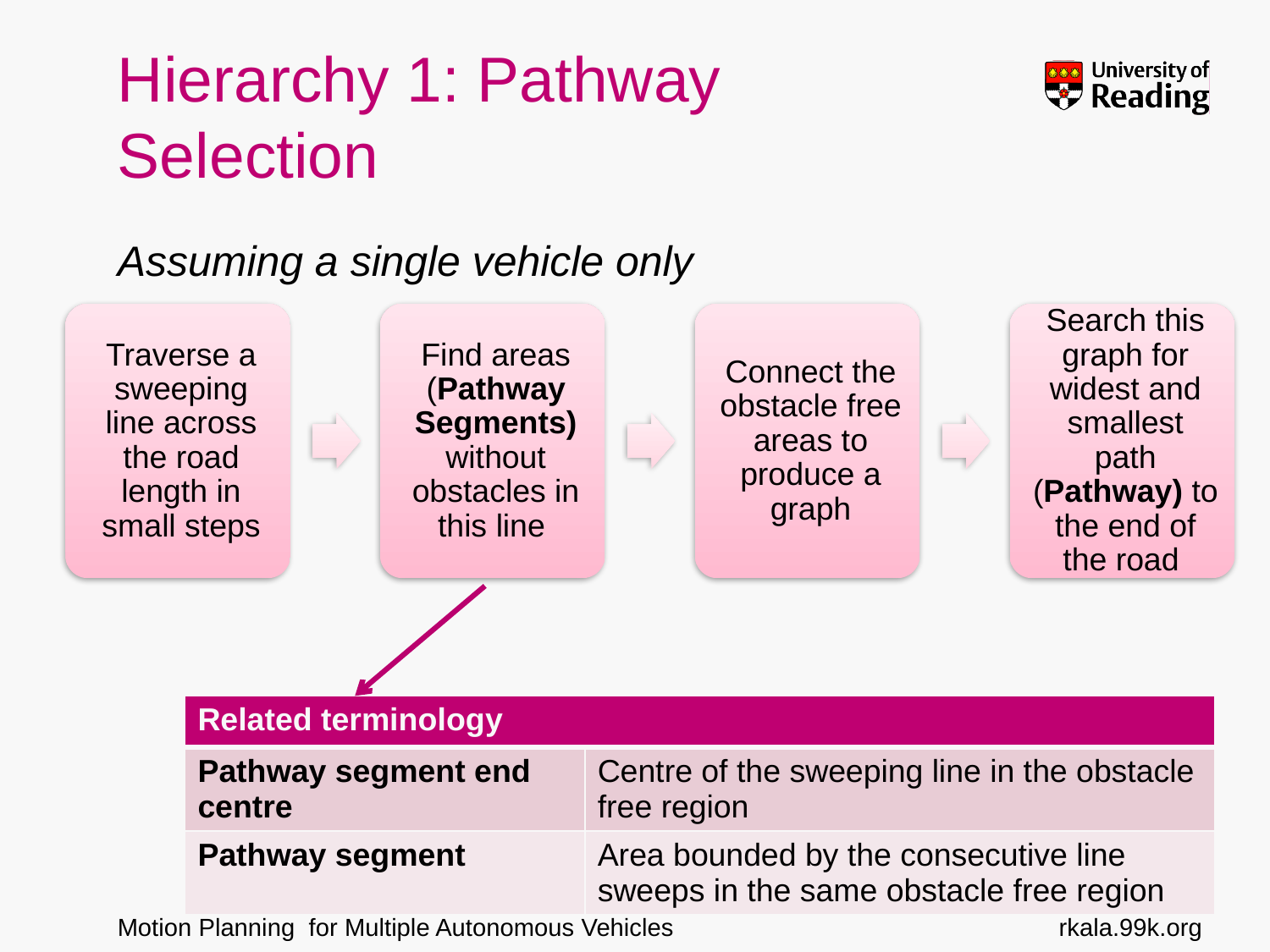

# Hierarchy 1: Pathway Selection
Assuming a single vehicle only
Traverse a sweeping line across the road length in small steps

Find areas (Pathway Segments) without obstacles in this line

Connect the obstacle free areas to produce a graph

Search this graph for widest and smallest path (Pathway) to the end of the road
| Related terminology |  |
| --- | --- |
| Pathway segment end centre | Centre of the sweeping line in the obstacle free region |
| Pathway segment | Area bounded by the consecutive line sweeps in the same obstacle free region |
rkala.99k.org